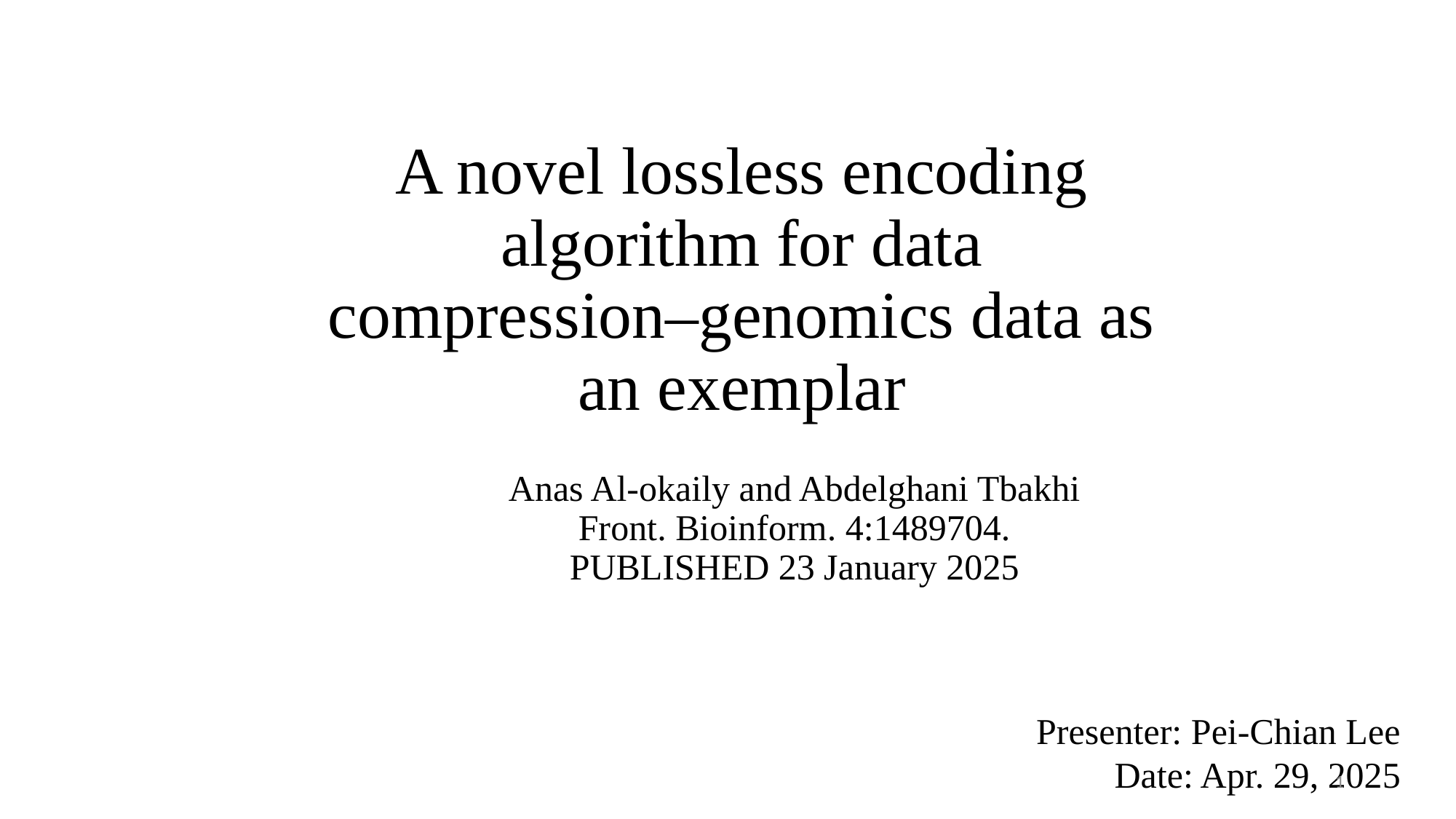

# A novel lossless encoding algorithm for data compression–genomics data as an exemplar
Anas Al-okaily and Abdelghani Tbakhi
Front. Bioinform. 4:1489704.
PUBLISHED 23 January 2025
Presenter: Pei-Chian Lee
Date: Apr. 29, 2025
1